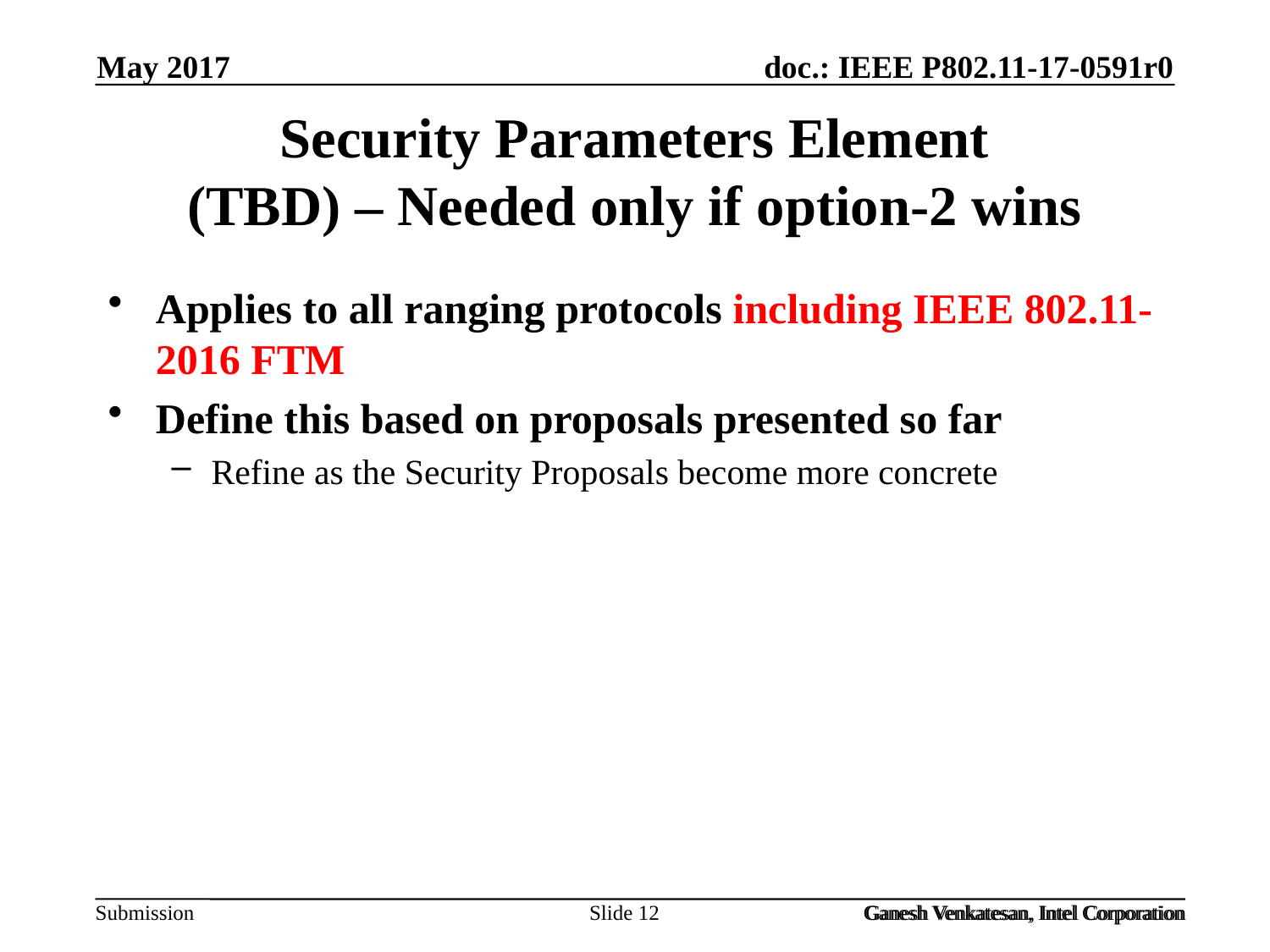

May 2017
# Security Parameters Element (TBD) – Needed only if option-2 wins
Applies to all ranging protocols including IEEE 802.11-2016 FTM
Define this based on proposals presented so far
Refine as the Security Proposals become more concrete
Slide 12
Ganesh Venkatesan, Intel Corporation